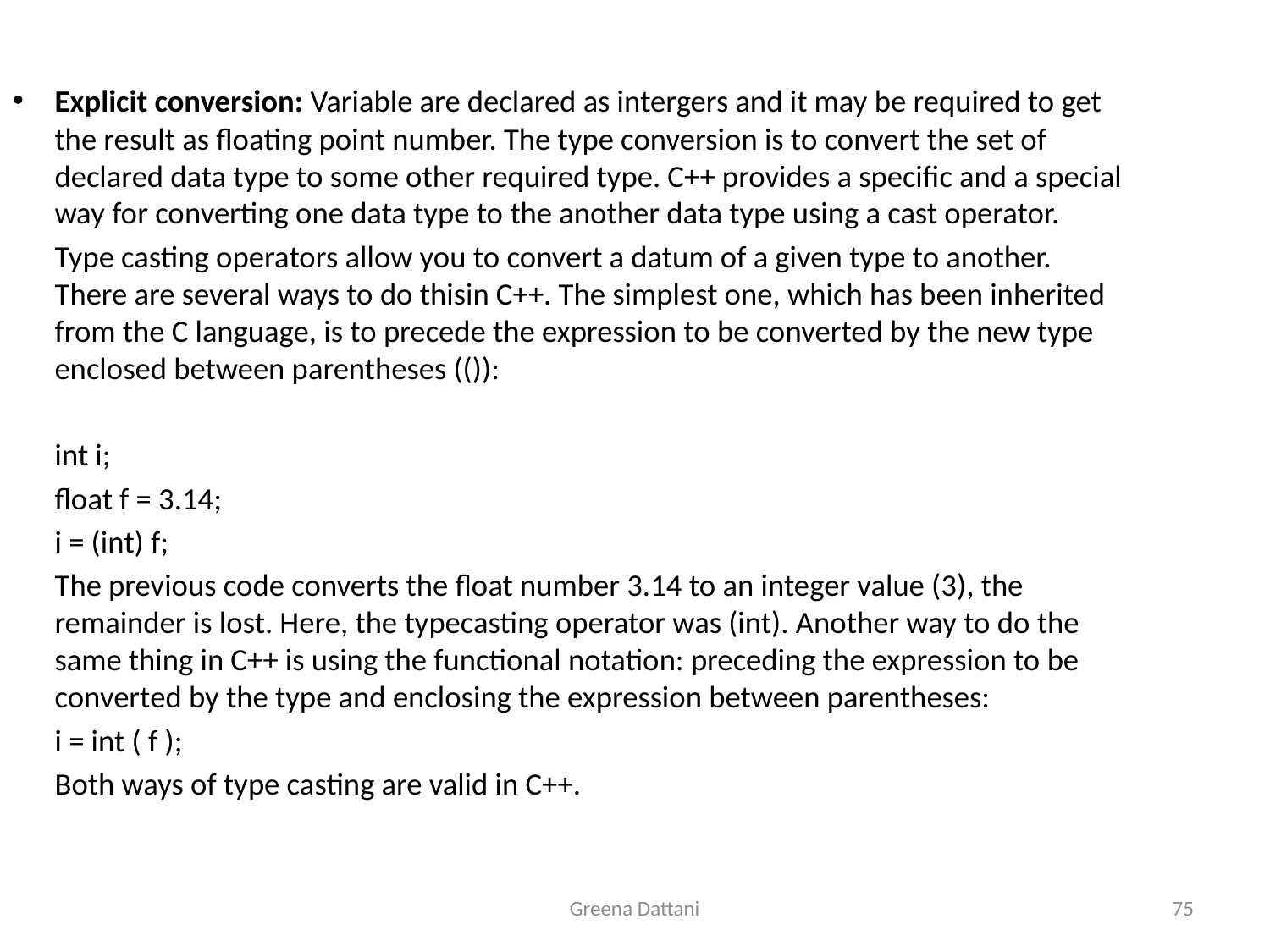

Explicit conversion: Variable are declared as intergers and it may be required to get the result as floating point number. The type conversion is to convert the set of declared data type to some other required type. C++ provides a specific and a special way for converting one data type to the another data type using a cast operator.
	Type casting operators allow you to convert a datum of a given type to another. There are several ways to do thisin C++. The simplest one, which has been inherited from the C language, is to precede the expression to be converted by the new type enclosed between parentheses (()):

	int i;
	float f = 3.14;
	i = (int) f;
	The previous code converts the float number 3.14 to an integer value (3), the remainder is lost. Here, the typecasting operator was (int). Another way to do the same thing in C++ is using the functional notation: preceding the expression to be converted by the type and enclosing the expression between parentheses:
	i = int ( f );
	Both ways of type casting are valid in C++.

Greena Dattani
75